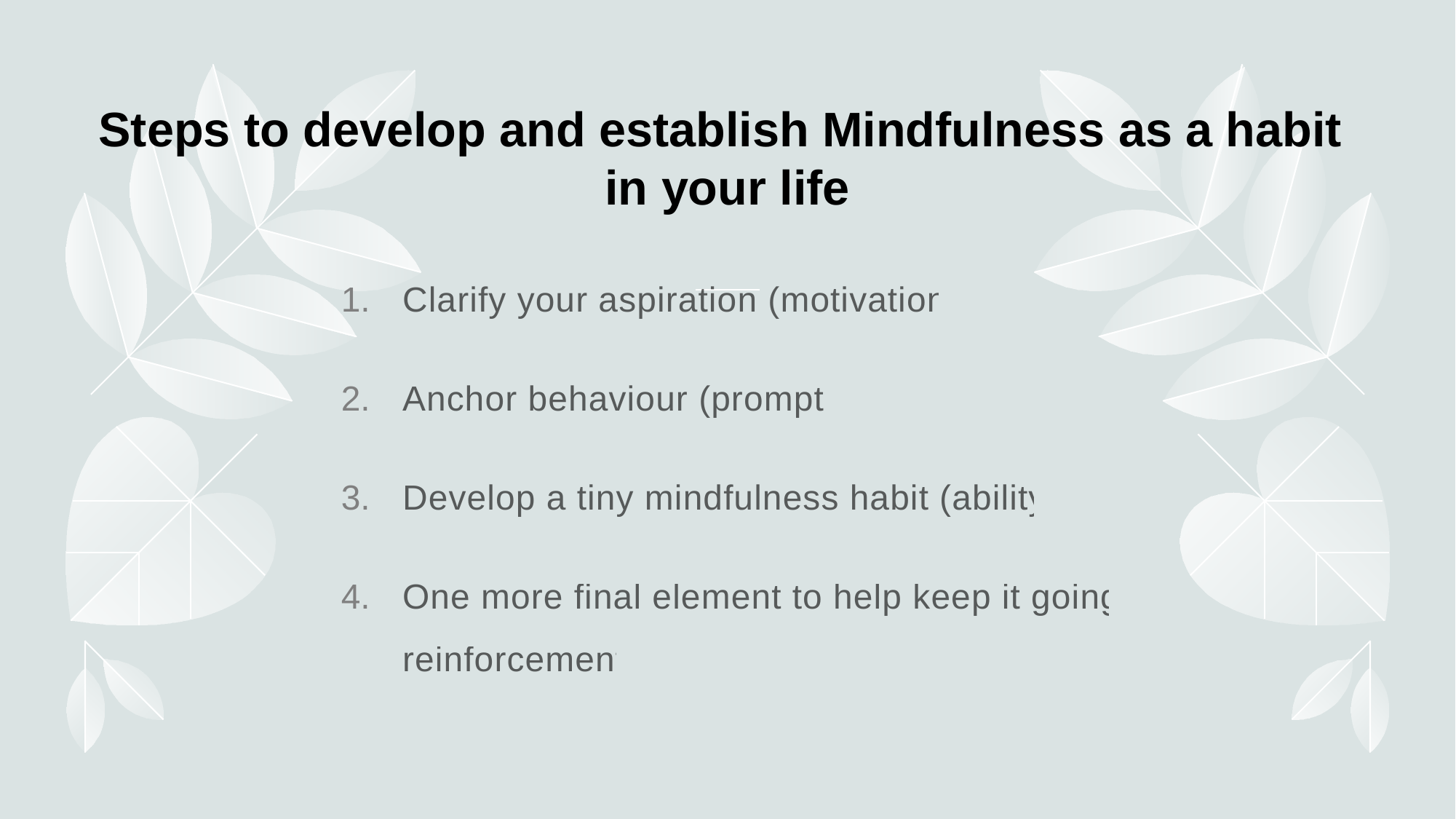

# Steps to develop and establish Mindfulness as a habit in your life
Clarify your aspiration (motivation).
Anchor behaviour (prompt).
Develop a tiny mindfulness habit (ability).
One more final element to help keep it going - reinforcement